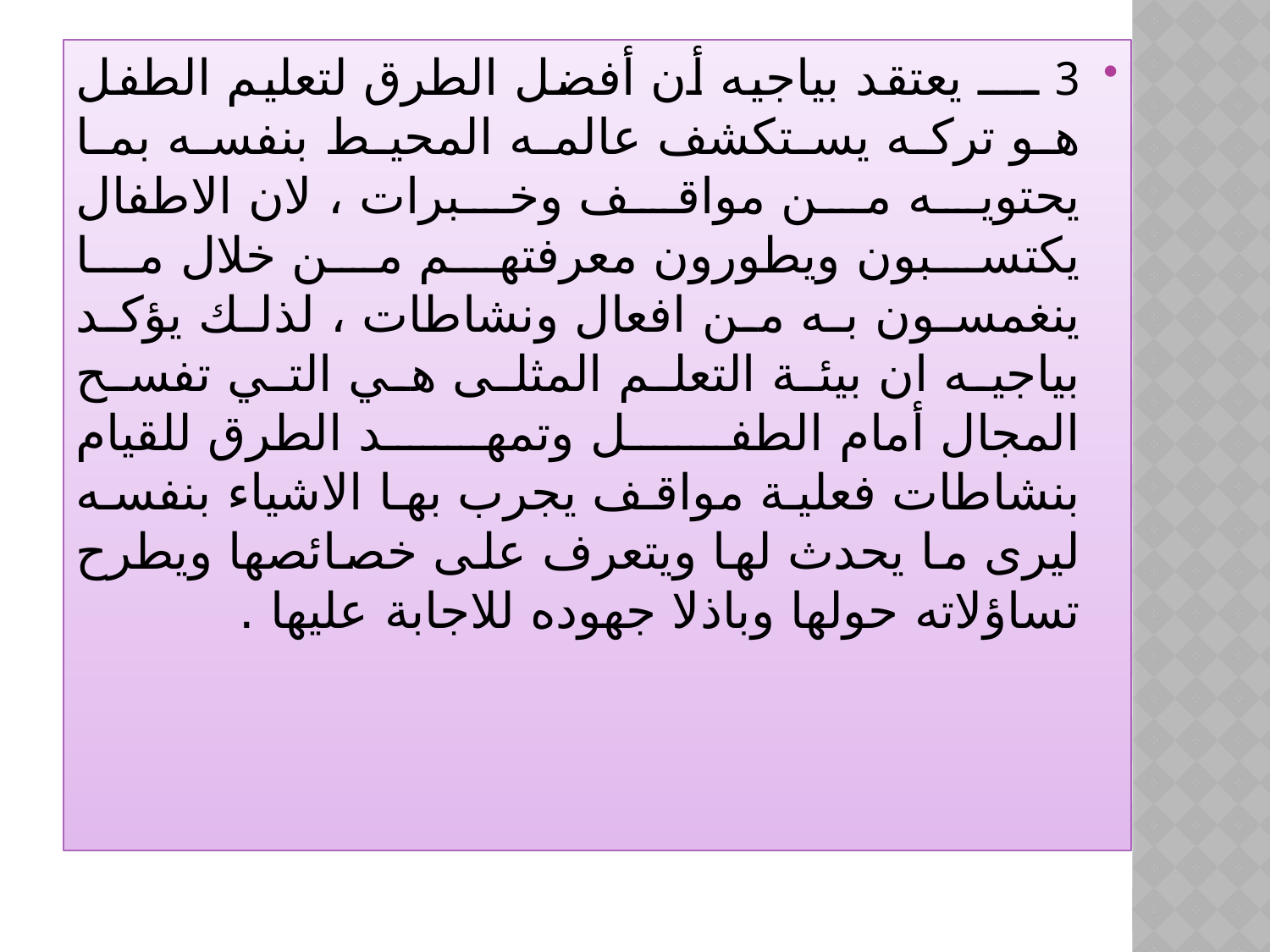

3 ــــ يعتقد بياجيه أن أفضل الطرق لتعليم الطفل هو تركه يستكشف عالمه المحيط بنفسه بما يحتويه من مواقف وخبرات ، لان الاطفال يكتسبون ويطورون معرفتهم من خلال ما ينغمسون به من افعال ونشاطات ، لذلك يؤكد بياجيه ان بيئة التعلم المثلى هي التي تفسح المجال أمام الطفل وتمهد الطرق للقيام بنشاطات فعلية مواقف يجرب بها الاشياء بنفسه ليرى ما يحدث لها ويتعرف على خصائصها ويطرح تساؤلاته حولها وباذلا جهوده للاجابة عليها .